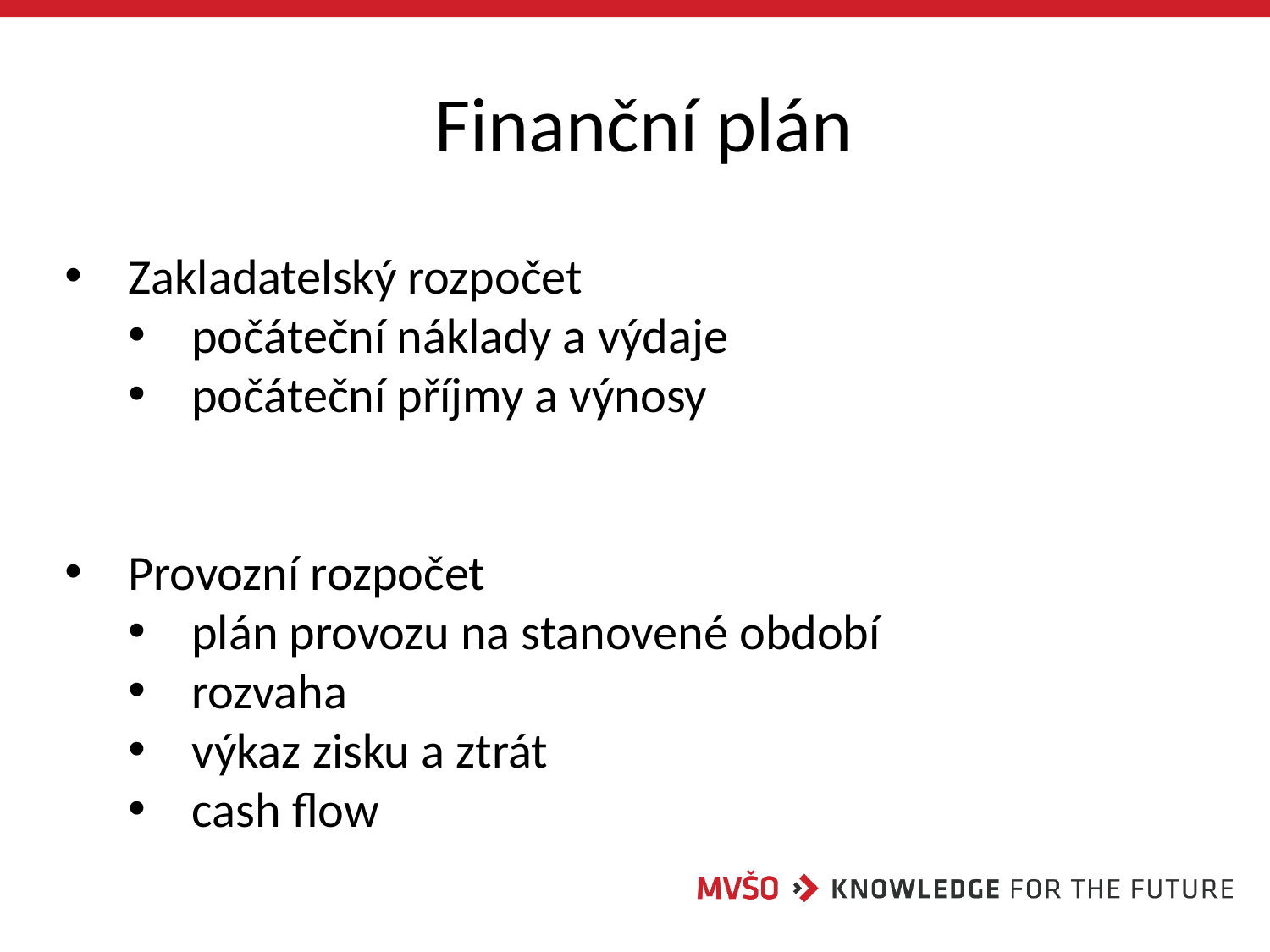

# Finanční plán
Zakladatelský rozpočet
počáteční náklady a výdaje
počáteční příjmy a výnosy

Provozní rozpočet
plán provozu na stanovené období
rozvaha
výkaz zisku a ztrát
cash flow